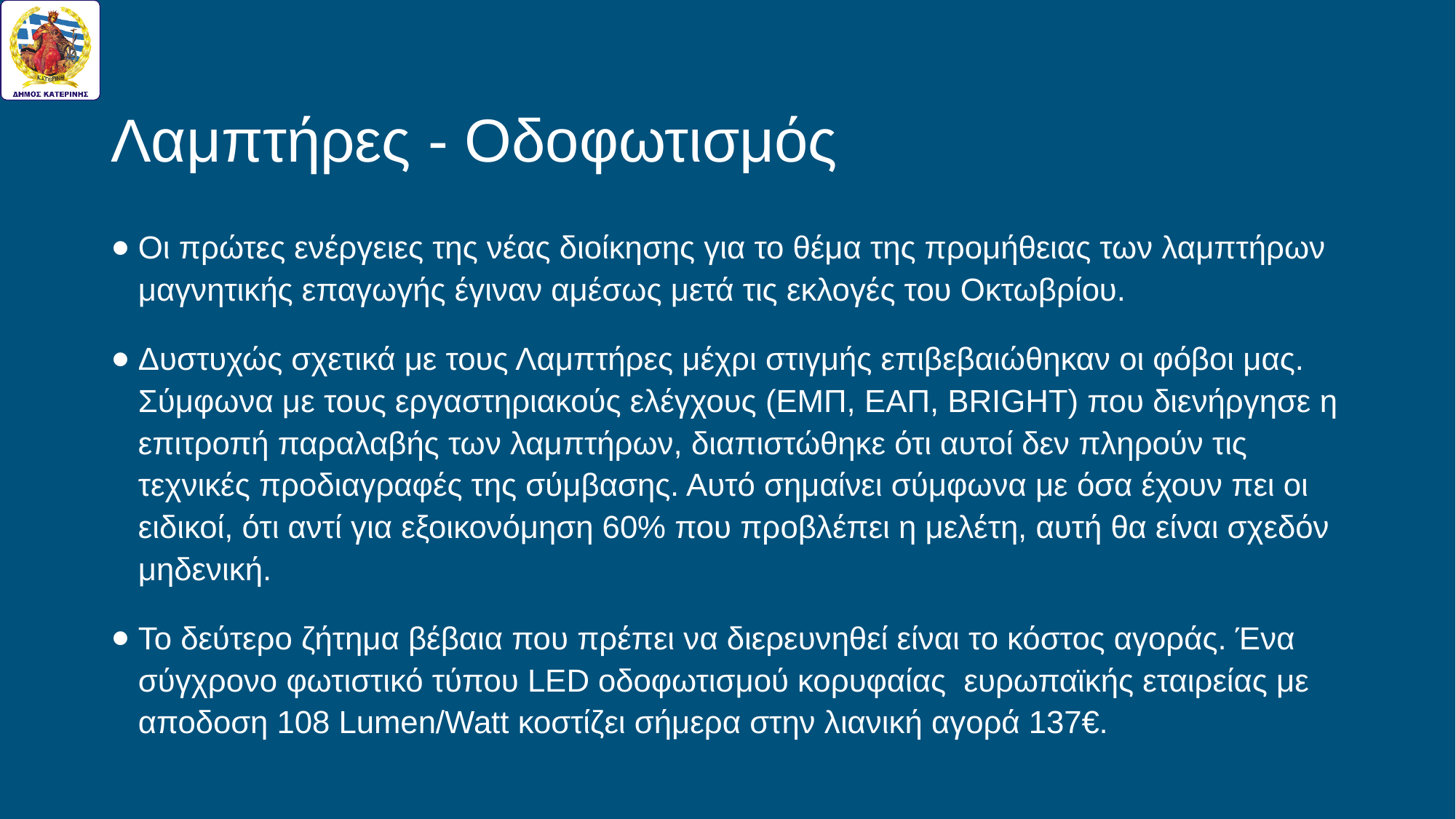

# Λαμπτήρες - Οδοφωτισμός
Οι πρώτες ενέργειες της νέας διοίκησης για το θέμα της προμήθειας των λαμπτήρων μαγνητικής επαγωγής έγιναν αμέσως μετά τις εκλογές του Οκτωβρίου.
Δυστυχώς σχετικά με τους Λαμπτήρες μέχρι στιγμής επιβεβαιώθηκαν οι φόβοι μας. Σύμφωνα με τους εργαστηριακούς ελέγχους (ΕΜΠ, ΕΑΠ, BRIGHT) που διενήργησε η επιτροπή παραλαβής των λαμπτήρων, διαπιστώθηκε ότι αυτοί δεν πληρούν τις τεχνικές προδιαγραφές της σύμβασης. Αυτό σημαίνει σύμφωνα με όσα έχουν πει οι ειδικοί, ότι αντί για εξοικονόμηση 60% που προβλέπει η μελέτη, αυτή θα είναι σχεδόν μηδενική.
Το δεύτερο ζήτημα βέβαια που πρέπει να διερευνηθεί είναι το κόστος αγοράς. Ένα σύγχρονο φωτιστικό τύπου LED οδοφωτισμού κορυφαίας  ευρωπαϊκής εταιρείας με αποδοση 108 Lumen/Watt κοστίζει σήμερα στην λιανική αγορά 137€.